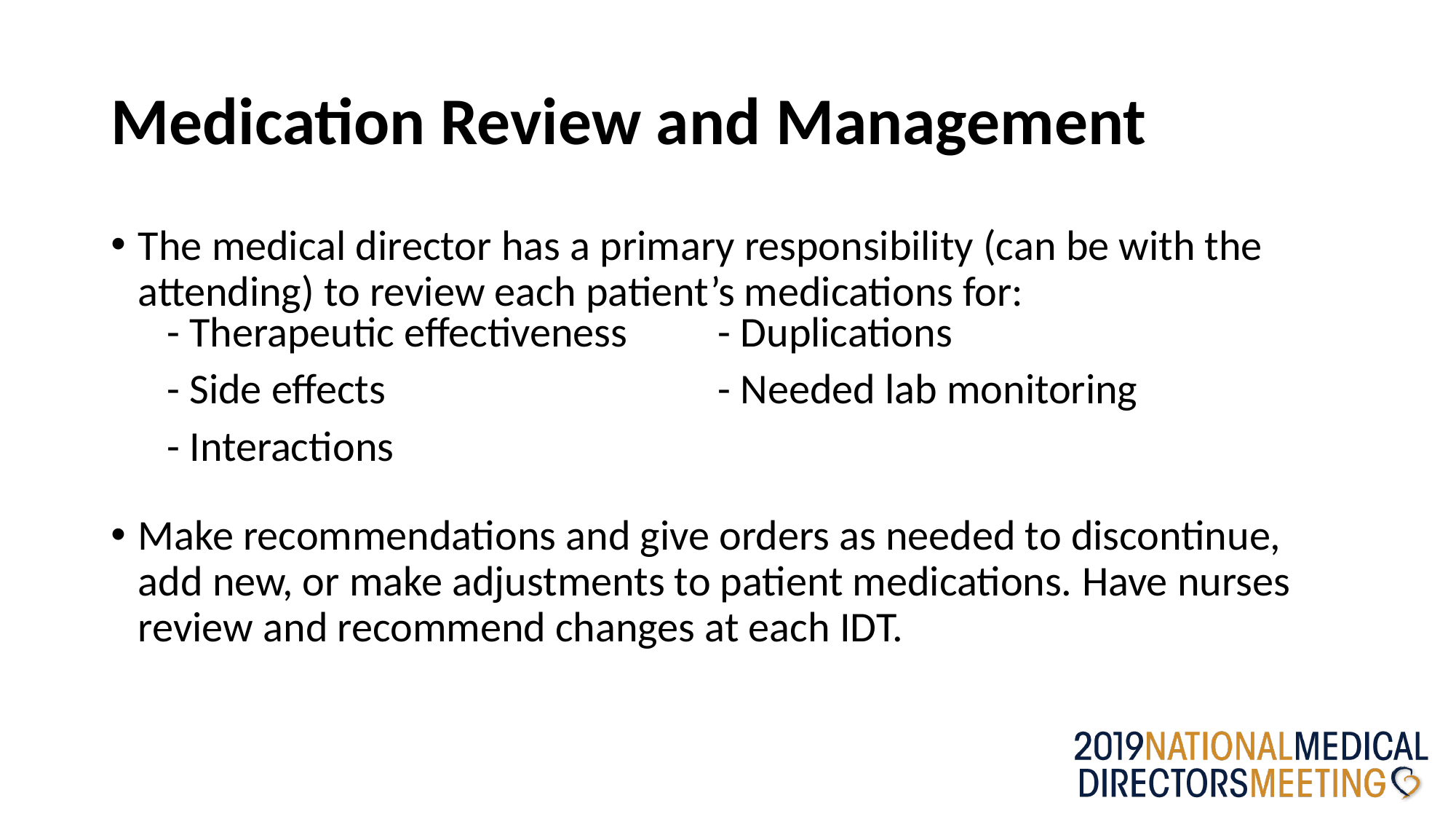

# Medication Review and Management
The medical director has a primary responsibility (can be with the attending) to review each patient’s medications for:

Make recommendations and give orders as needed to discontinue, add new, or make adjustments to patient medications. Have nurses review and recommend changes at each IDT.
| - Therapeutic effectiveness | - Duplications |
| --- | --- |
| - Side effects | - Needed lab monitoring |
| - Interactions |  |